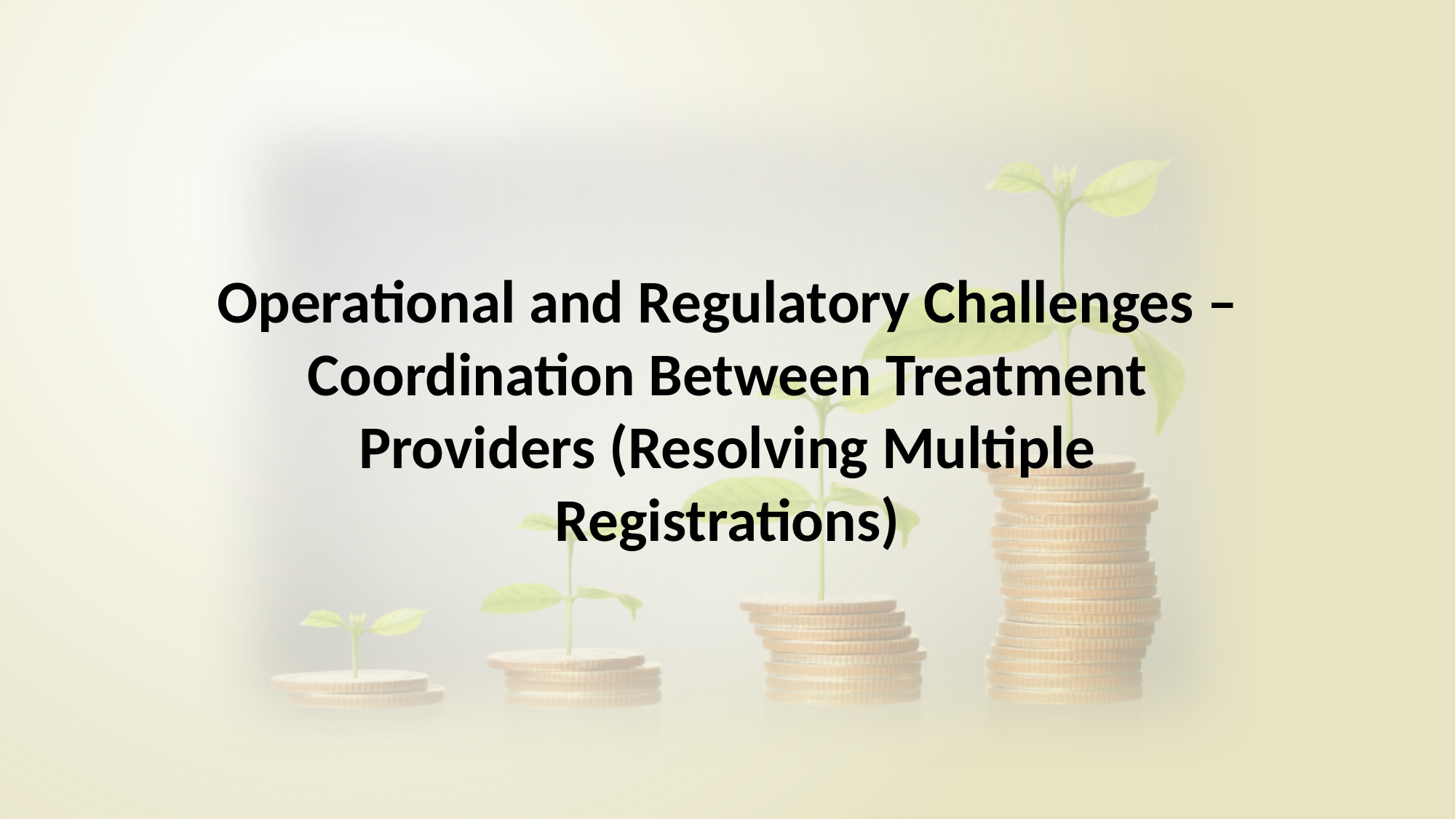

Operational and Regulatory Challenges – Coordination Between Treatment Providers (Resolving Multiple Registrations)